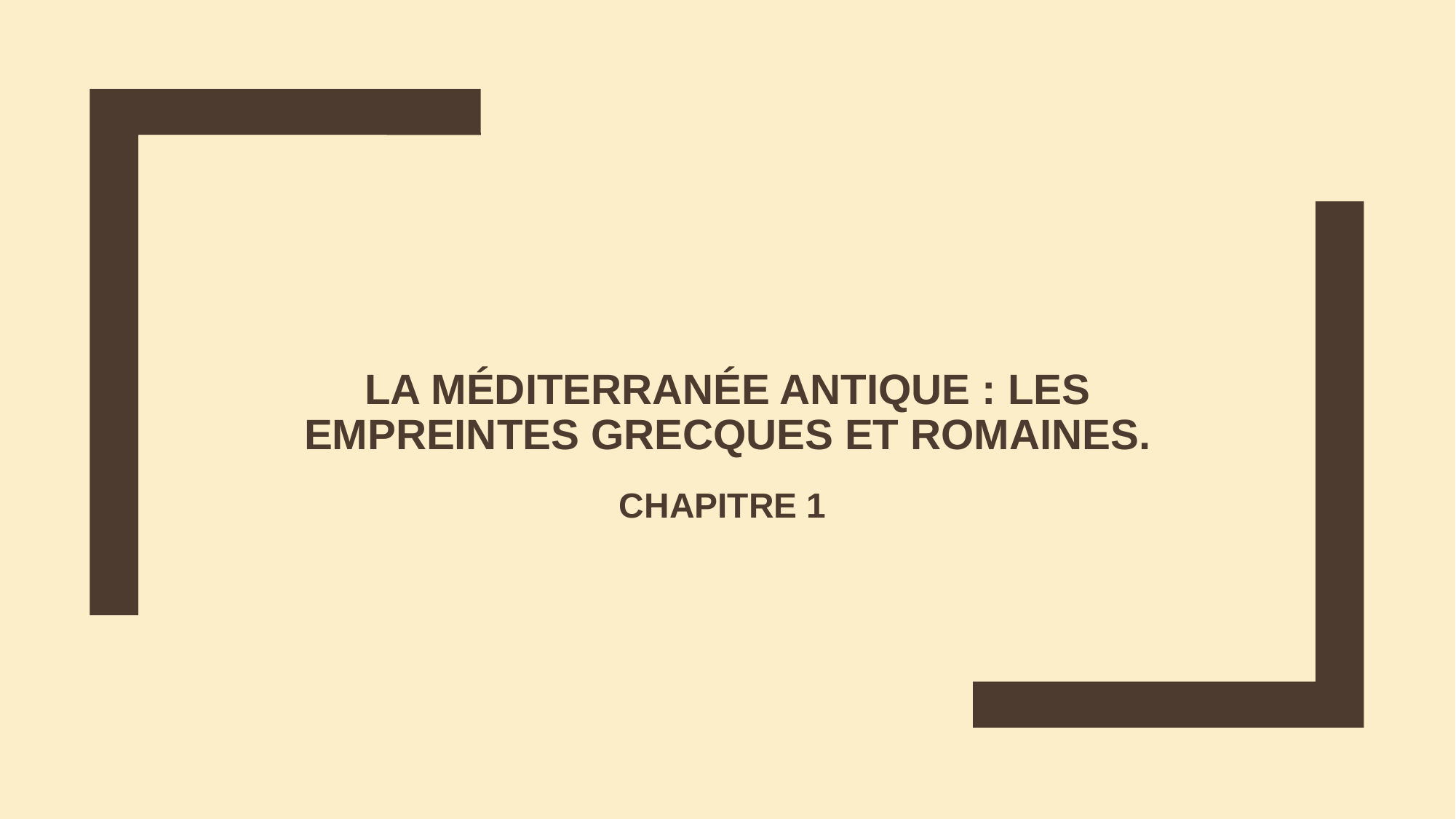

# La MÉDITERRANÉE ANTIQUE : les empreintes grecques et romaines.
CHAPITRE 1